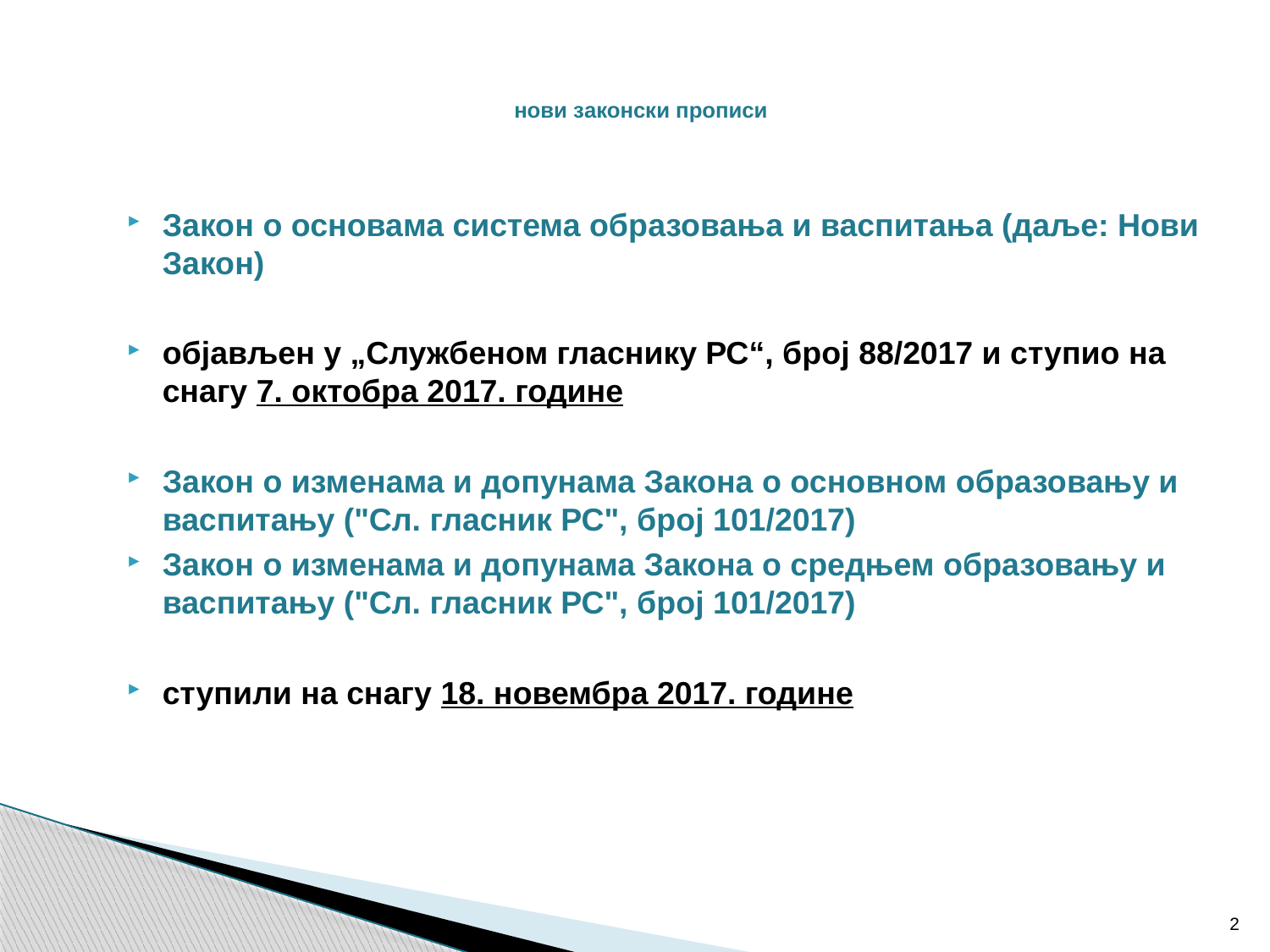

# нови законски прописи
Закон о основама система образовања и васпитања (даље: Нови Закон)

објављен у „Службеном гласнику РС“, број 88/2017 и ступио на снагу 7. октобра 2017. године

Закон о изменама и допунама Закона о основном образовању и васпитању ("Сл. гласник РС", број 101/2017)
Закон о изменама и допунама Закона о средњем образовању и васпитању ("Сл. гласник РС", број 101/2017)

ступили на снагу 18. новембра 2017. године

2